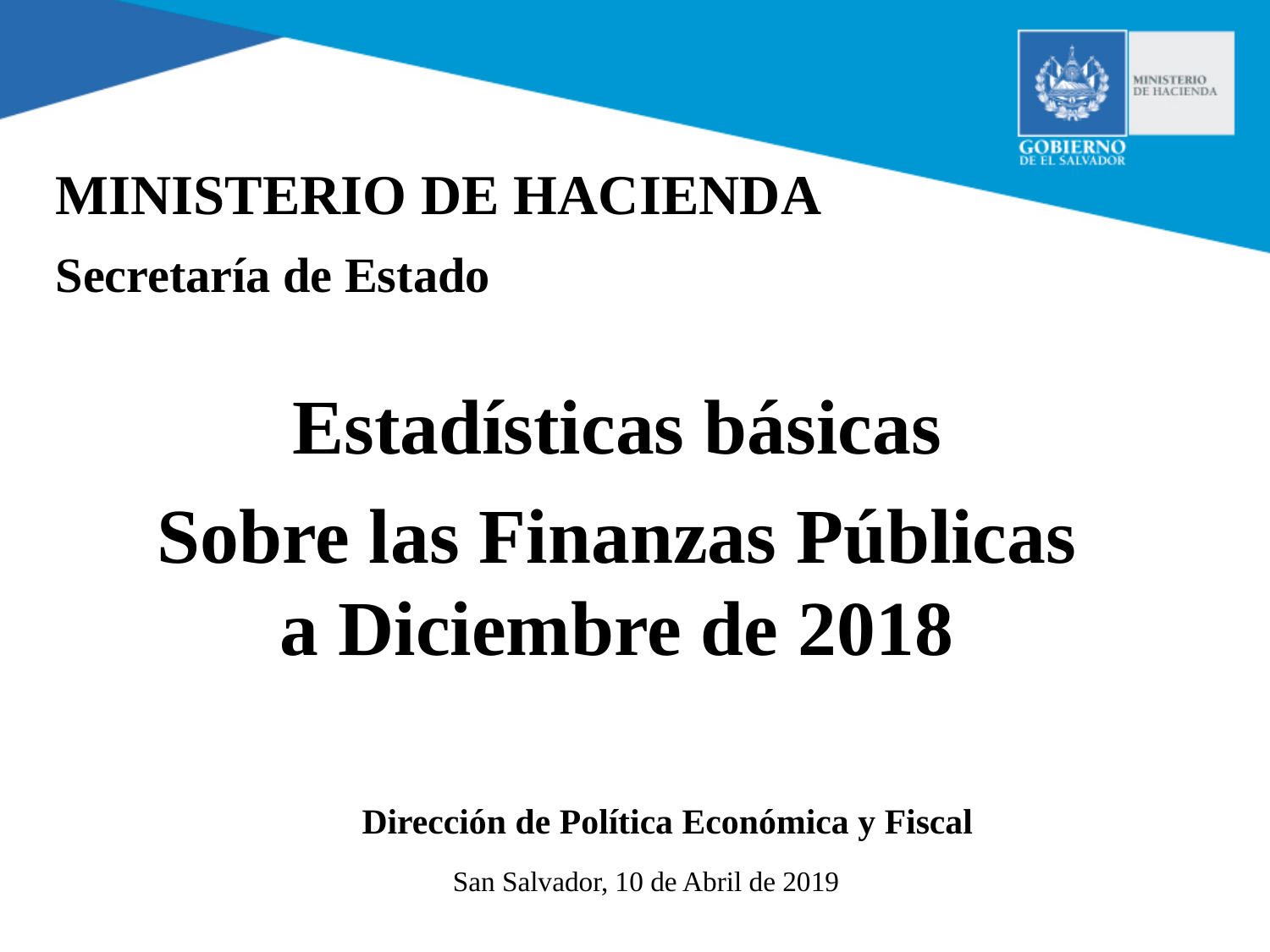

MINISTERIO DE HACIENDA
Secretaría de Estado
Estadísticas básicas
Sobre las Finanzas Públicas
a Diciembre de 2018
Dirección de Política Económica y Fiscal
San Salvador, 10 de Abril de 2019